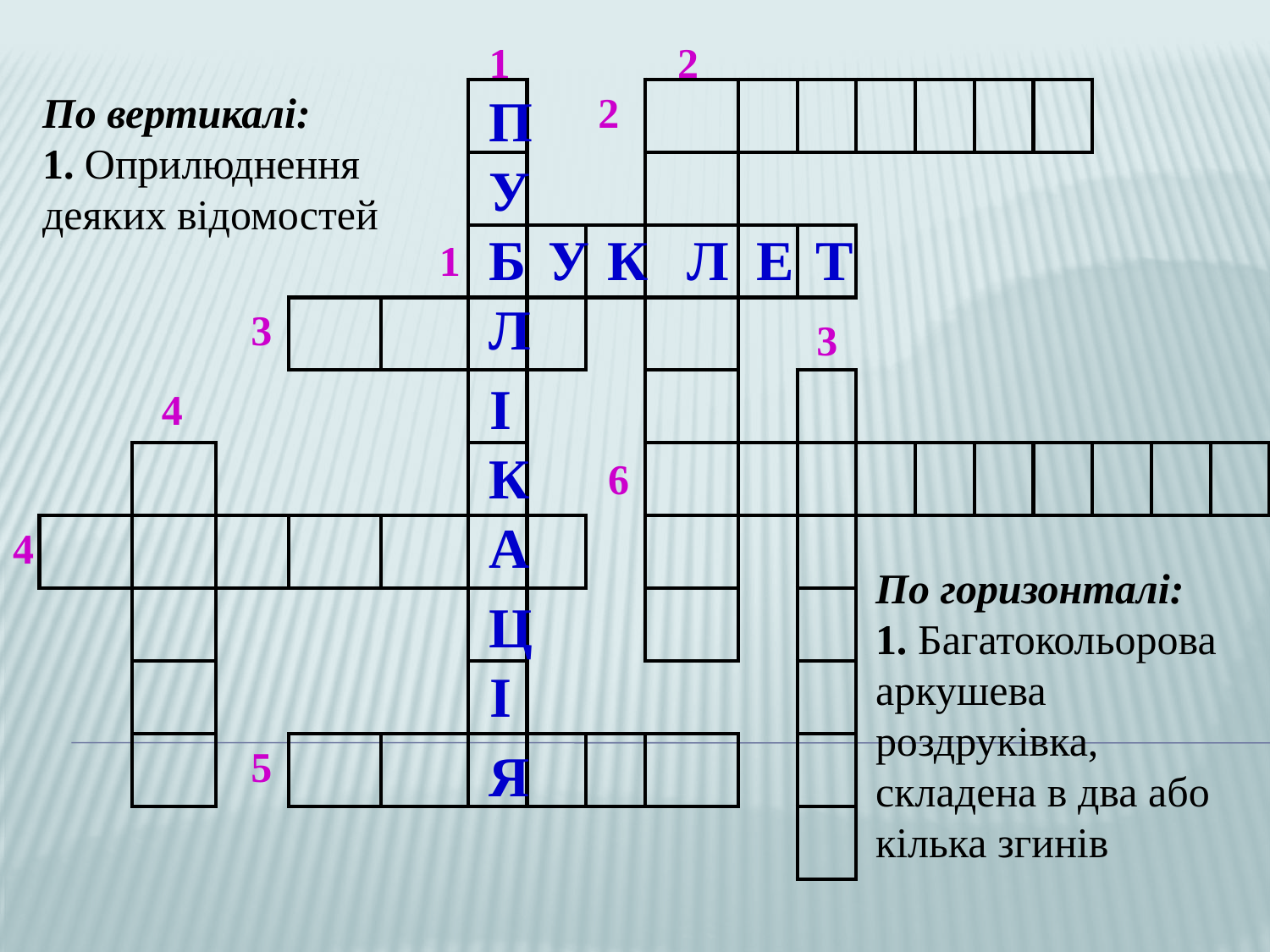

1
2
|  |  |  |  |  |  |  |  |  |  |  |  |  |  |  |  |  |  |  |  |
| --- | --- | --- | --- | --- | --- | --- | --- | --- | --- | --- | --- | --- | --- | --- | --- | --- | --- | --- | --- |
|  |  |  |  |  |  |  |  |  |  |  |  |  |  |  |  |  |  |  |  |
|  |  |  |  |  |  |  |  |  |  |  |  |  |  |  |  |  |  |  |  |
|  |  |  |  |  |  |  |  |  |  |  |  |  |  |  |  |  |  |  |  |
|  |  |  |  |  |  |  |  |  |  |  |  |  |  |  |  |  |  |  |  |
|  |  |  |  |  |  |  |  |  |  |  |  |  |  |  |  |  |  |  |  |
|  |  |  |  |  |  |  |  |  |  |  |  |  |  |  |  |  |  |  |  |
|  |  |  |  |  |  |  |  |  |  |  |  |  |  |  |  |  |  |  |  |
|  |  |  |  |  |  |  |  |  |  |  |  |  |  |  |  |  |  |  |  |
|  |  |  |  |  |  |  |  |  |  |  |  |  |  |  |  |  |  |  |  |
|  |  |  |  |  |  |  |  |  |  |  |  |  |  |  |  |  |  |  |  |
|  |  |  |  |  |  |  |  |  |  |  |  |  |  |  |  |  |  |  |  |
По вертикалі:
1. Оприлюднення деяких відомостей
П
2
У
Б
У
К
Л
Е
Т
1
Л
3
3
І
4
К
6
А
4
По горизонталі:
1. Багатокольорова аркушева роздруківка, складена в два або кілька згинів
Ц
І
5
Я